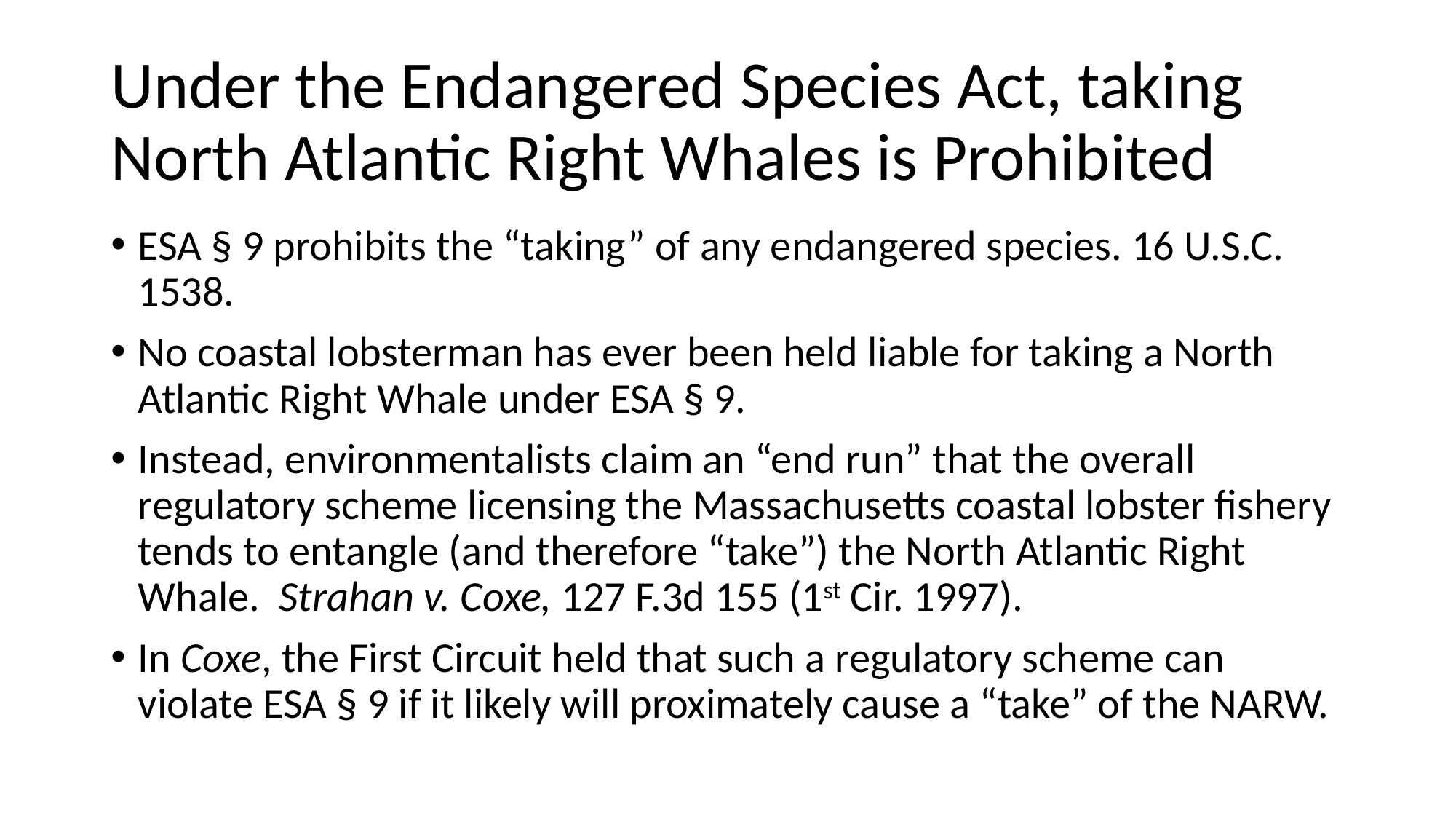

# Under the Endangered Species Act, taking North Atlantic Right Whales is Prohibited
ESA § 9 prohibits the “taking” of any endangered species. 16 U.S.C. 1538.
No coastal lobsterman has ever been held liable for taking a North Atlantic Right Whale under ESA § 9.
Instead, environmentalists claim an “end run” that the overall regulatory scheme licensing the Massachusetts coastal lobster fishery tends to entangle (and therefore “take”) the North Atlantic Right Whale.  Strahan v. Coxe, 127 F.3d 155 (1st Cir. 1997).
In Coxe, the First Circuit held that such a regulatory scheme can violate ESA § 9 if it likely will proximately cause a “take” of the NARW.